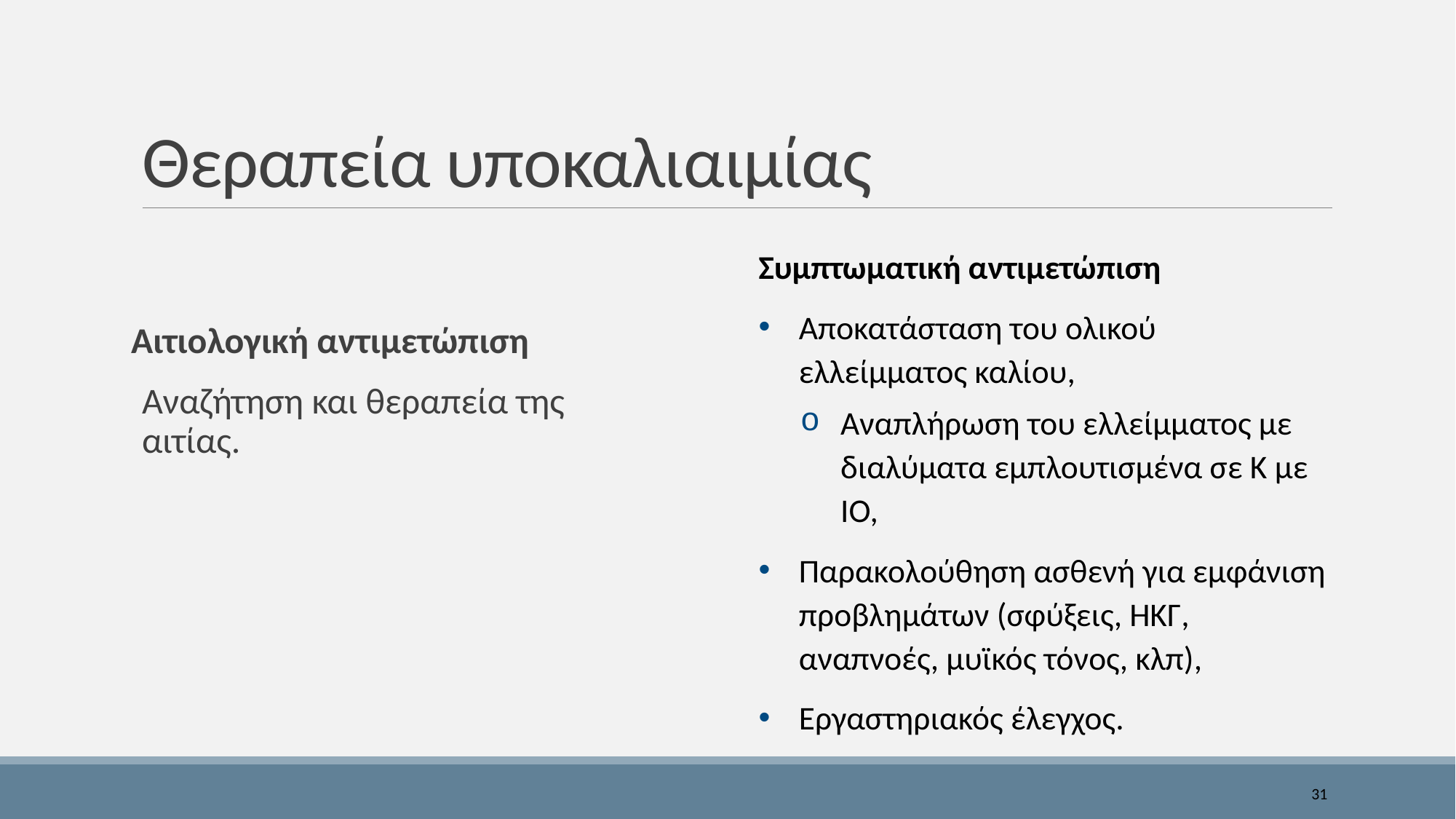

# Θεραπεία υποκαλιαιμίας
Συμπτωματική αντιμετώπιση
Αποκατάσταση του ολικού ελλείμματος καλίου,
Αναπλήρωση του ελλείμματος με διαλύματα εμπλουτισμένα σε Κ με ΙΟ,
Παρακολούθηση ασθενή για εμφάνιση προβλημάτων (σφύξεις, ΗΚΓ, αναπνοές, μυϊκός τόνος, κλπ),
Εργαστηριακός έλεγχος.
Αιτιολογική αντιμετώπιση
Αναζήτηση και θεραπεία της αιτίας.
31